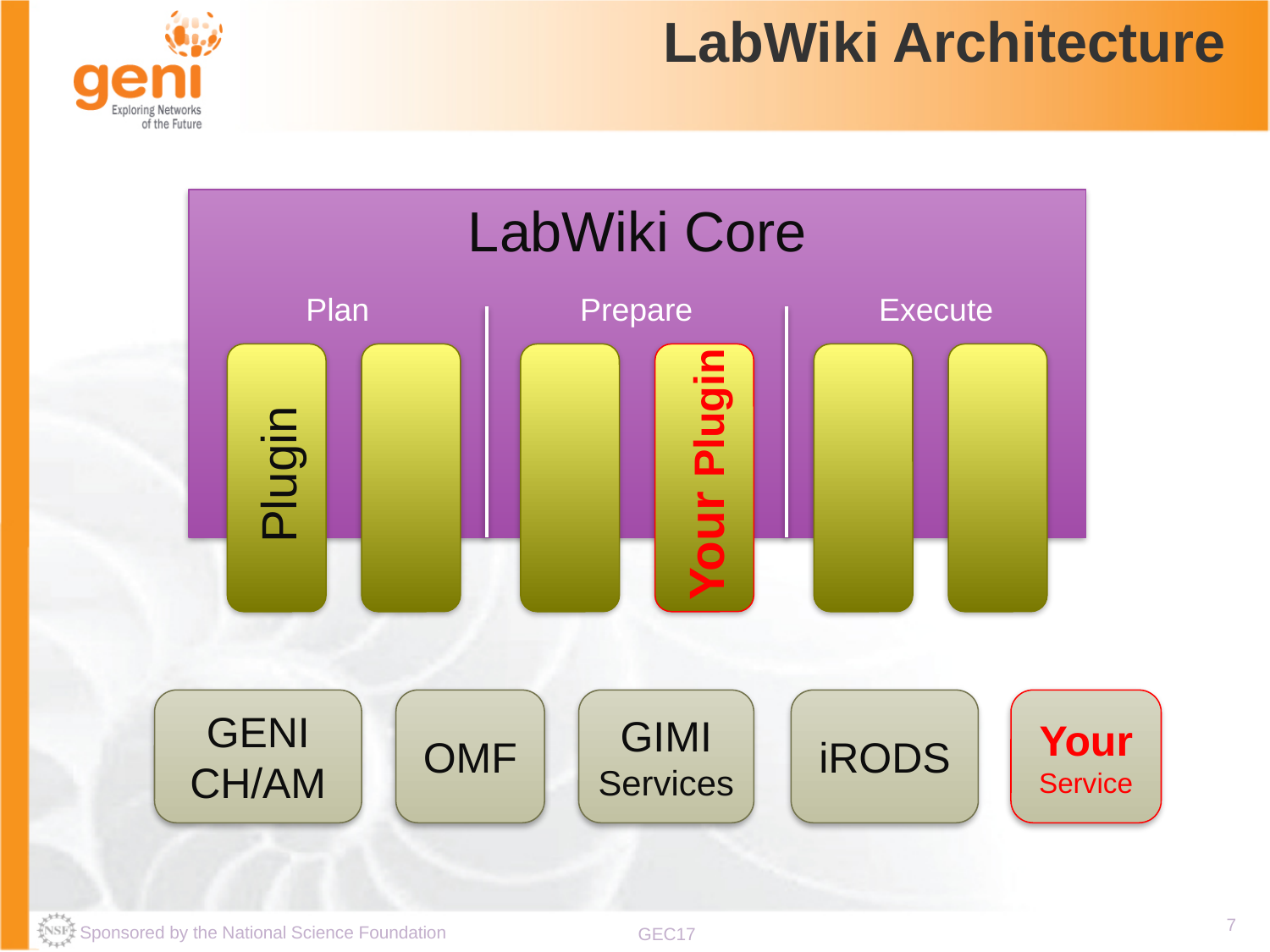

LabWiki Architecture
LabWiki Core
Plan
Prepare
Execute
Plugin

Your Plugin

GENI
CH/AM
OMF
GIMI
Services
iRODS
Your
Service